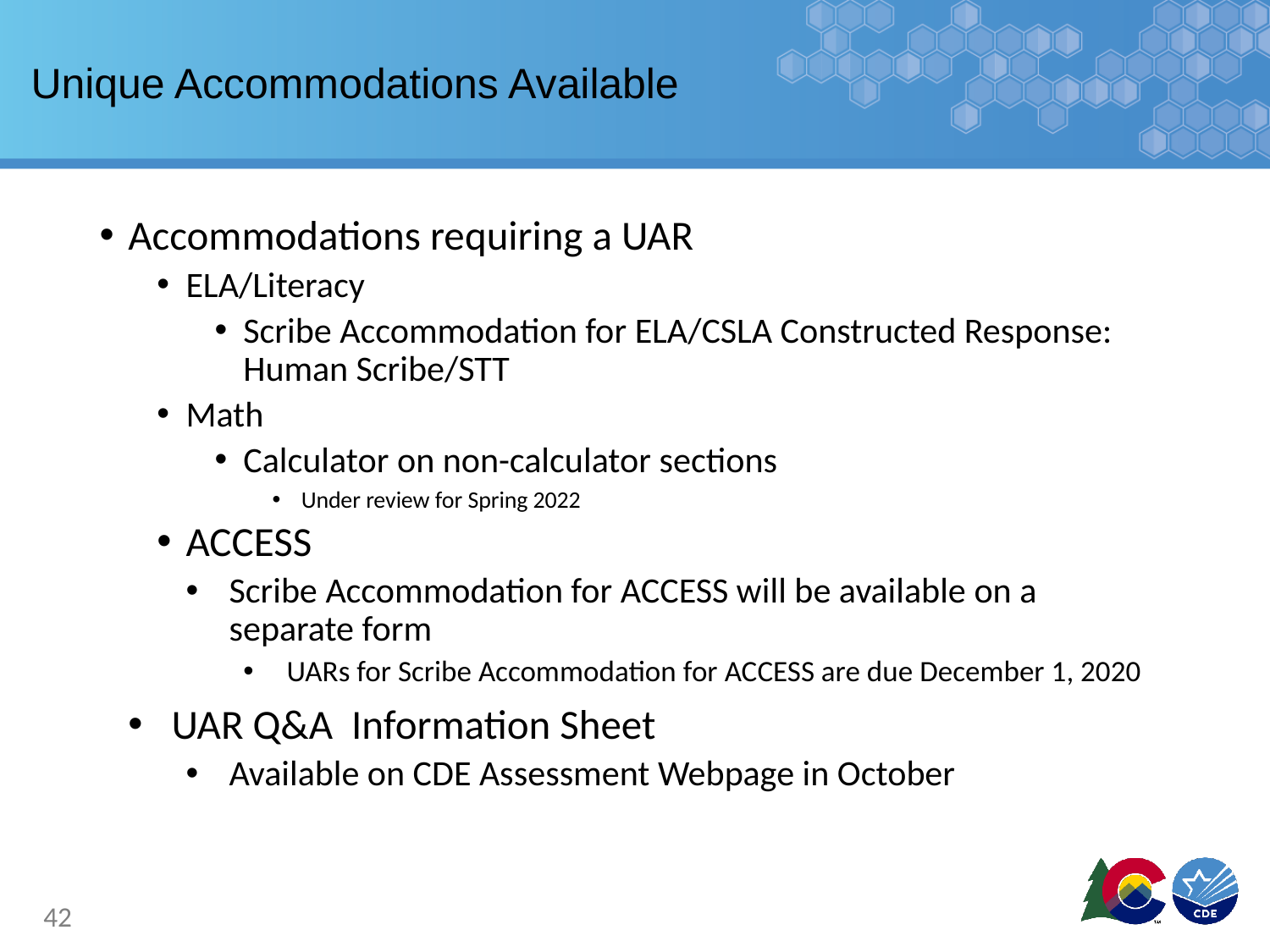

# Unique Accommodations Available
Accommodations requiring a UAR
ELA/Literacy
Scribe Accommodation for ELA/CSLA Constructed Response: Human Scribe/STT
Math
Calculator on non-calculator sections
Under review for Spring 2022
ACCESS
Scribe Accommodation for ACCESS will be available on a separate form
UARs for Scribe Accommodation for ACCESS are due December 1, 2020
UAR Q&A  Information Sheet
Available on CDE Assessment Webpage in October

42